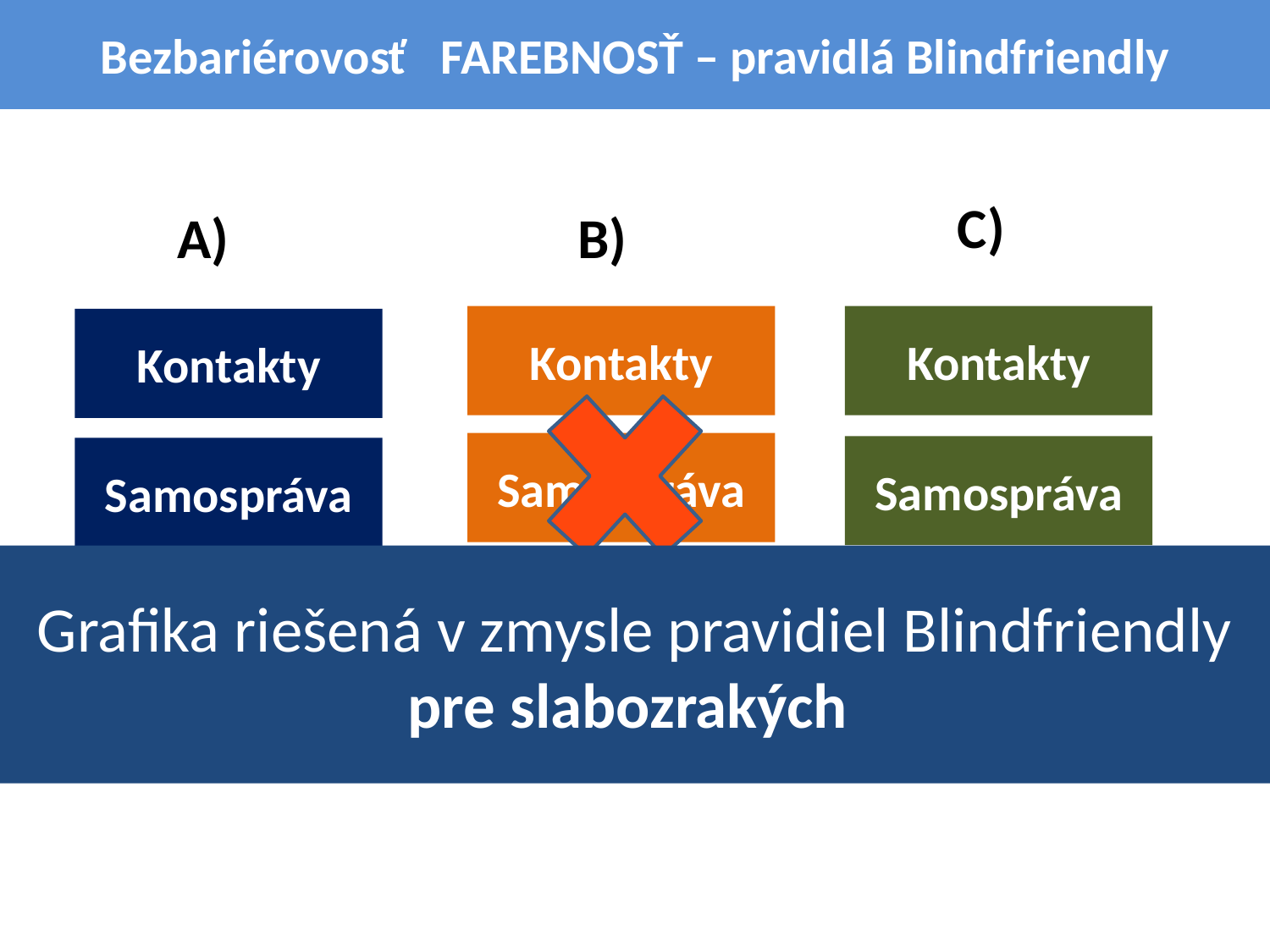

# Bezbariérovosť   FAREBNOSŤ – pravidlá Blindfriendly
C)
A)
B)
Kontakty
Kontakty
Kontakty

Samospráva
Samospráva
Samospráva
Grafika riešená v zmysle pravidiel Blindfriendly
pre slabozrakých
Úradná tabuľa
Úradná tabuľa
Úradná tabuľa